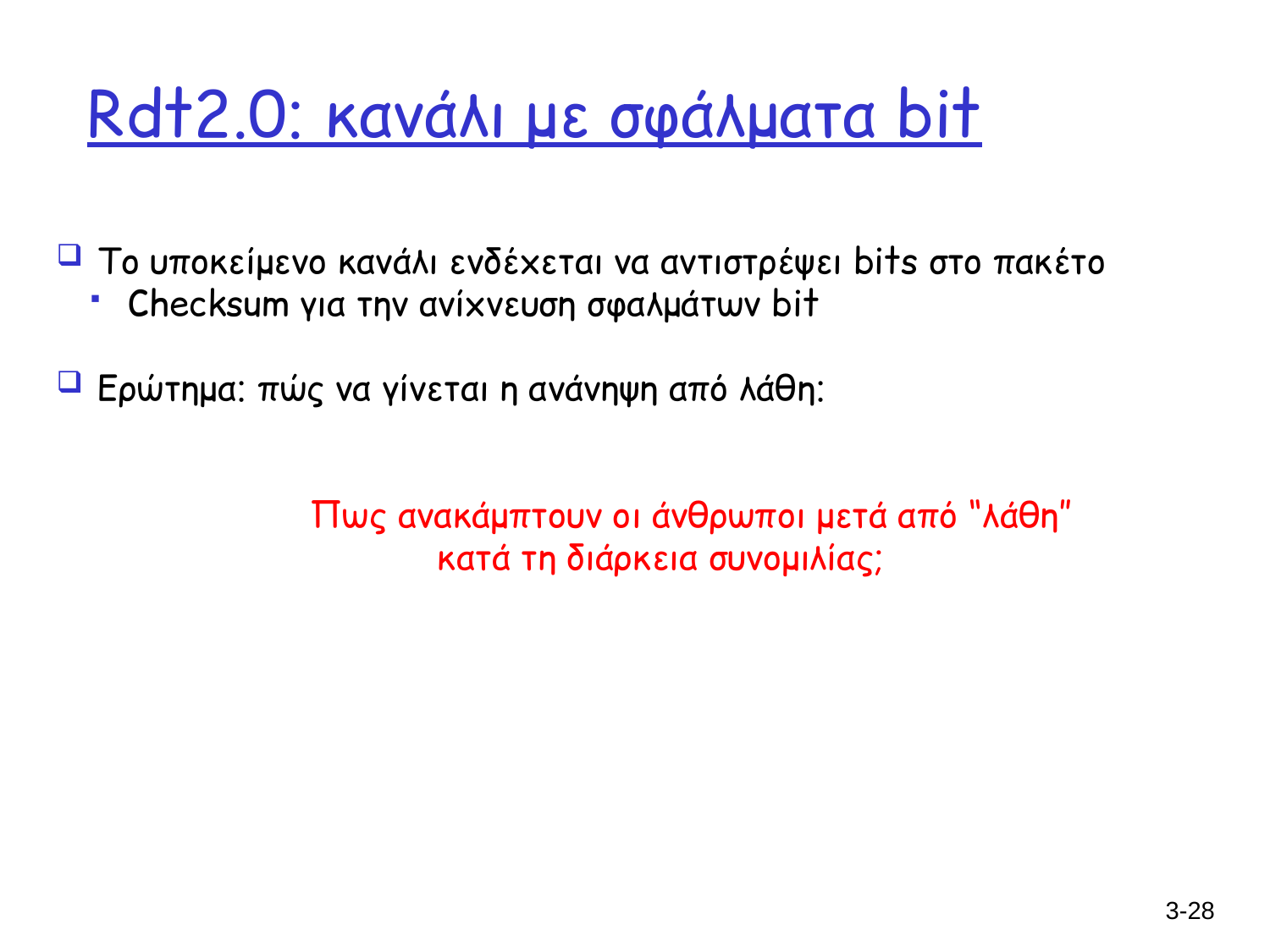

Rdt2.0: κανάλι με σφάλματα bit
 Το υποκείμενο κανάλι ενδέχεται να αντιστρέψει bits στο πακέτο
 Checksum για την ανίχνευση σφαλμάτων bit
 Ερώτημα: πώς να γίνεται η ανάνηψη από λάθη:

		Πως ανακάμπτουν οι άνθρωποι μετά από “λάθη”
			κατά τη διάρκεια συνομιλίας;
3-28